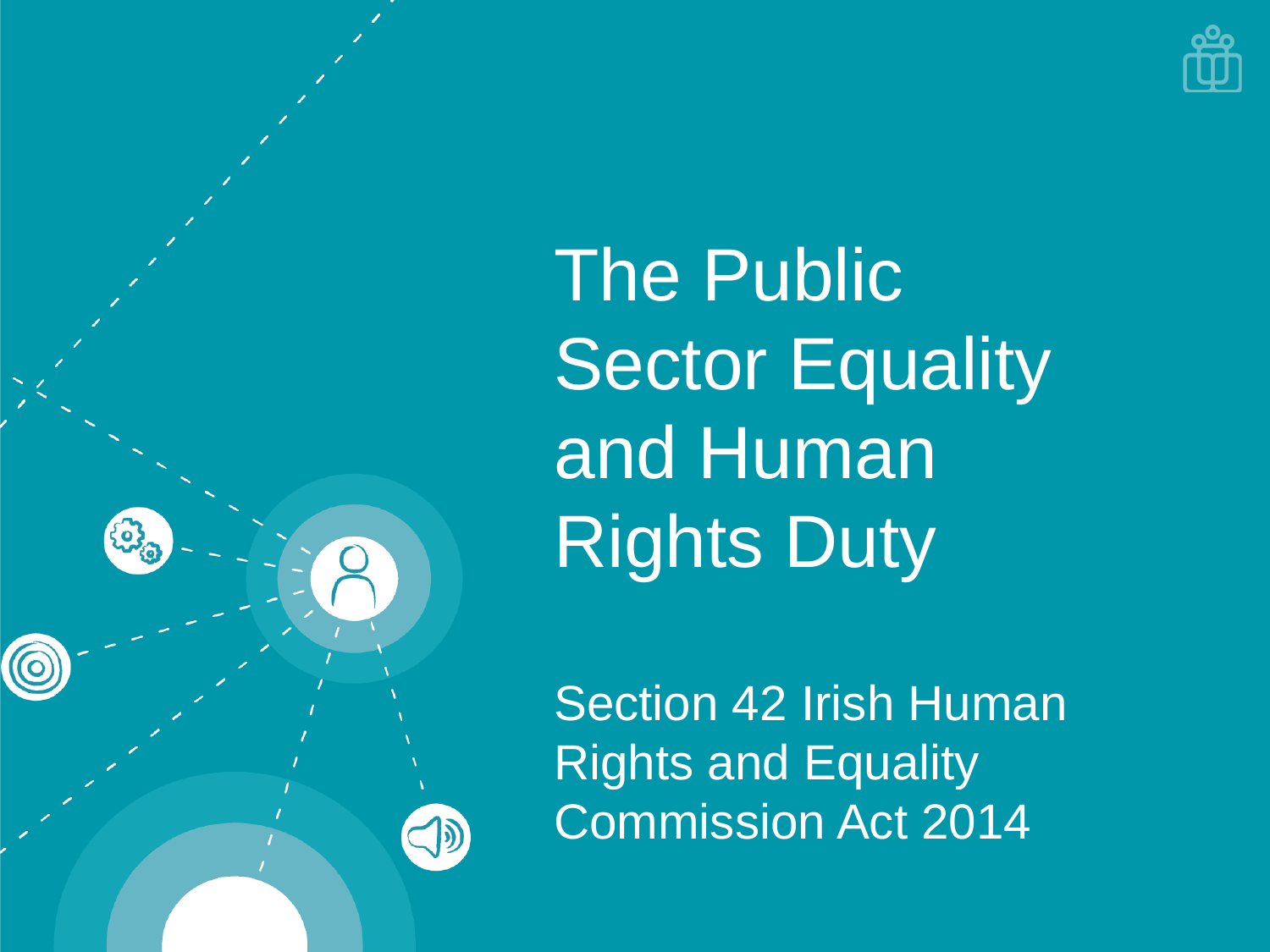

The Public Sector Equality
and Human Rights Duty

Section 42 Irish Human Rights and Equality Commission Act 2014